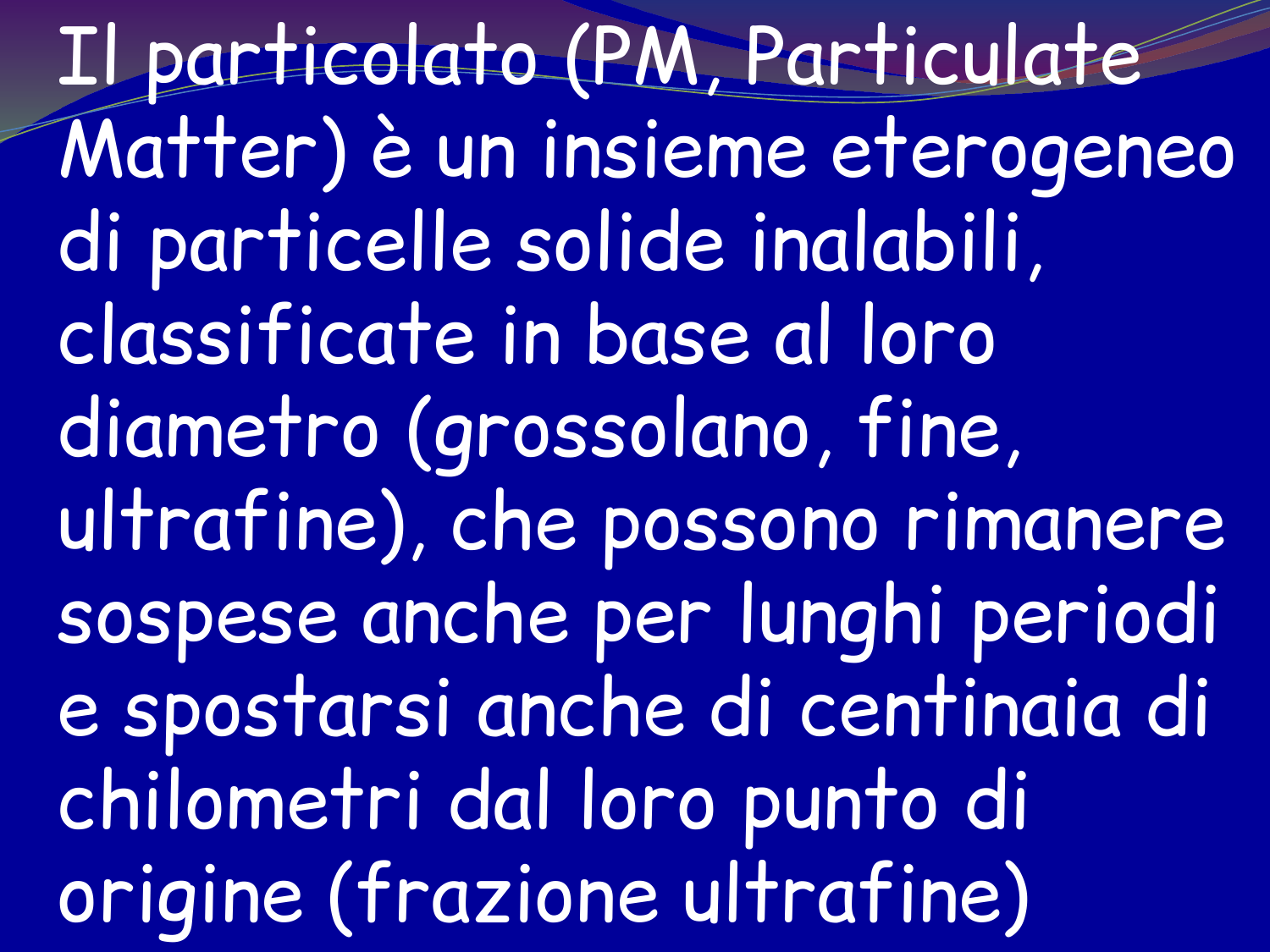

Il particolato (PM, Particulate Matter) è un insieme eterogeneo di particelle solide inalabili, classificate in base al loro diametro (grossolano, fine, ultrafine), che possono rimanere sospese anche per lunghi periodi e spostarsi anche di centinaia di chilometri dal loro punto di origine (frazione ultrafine)